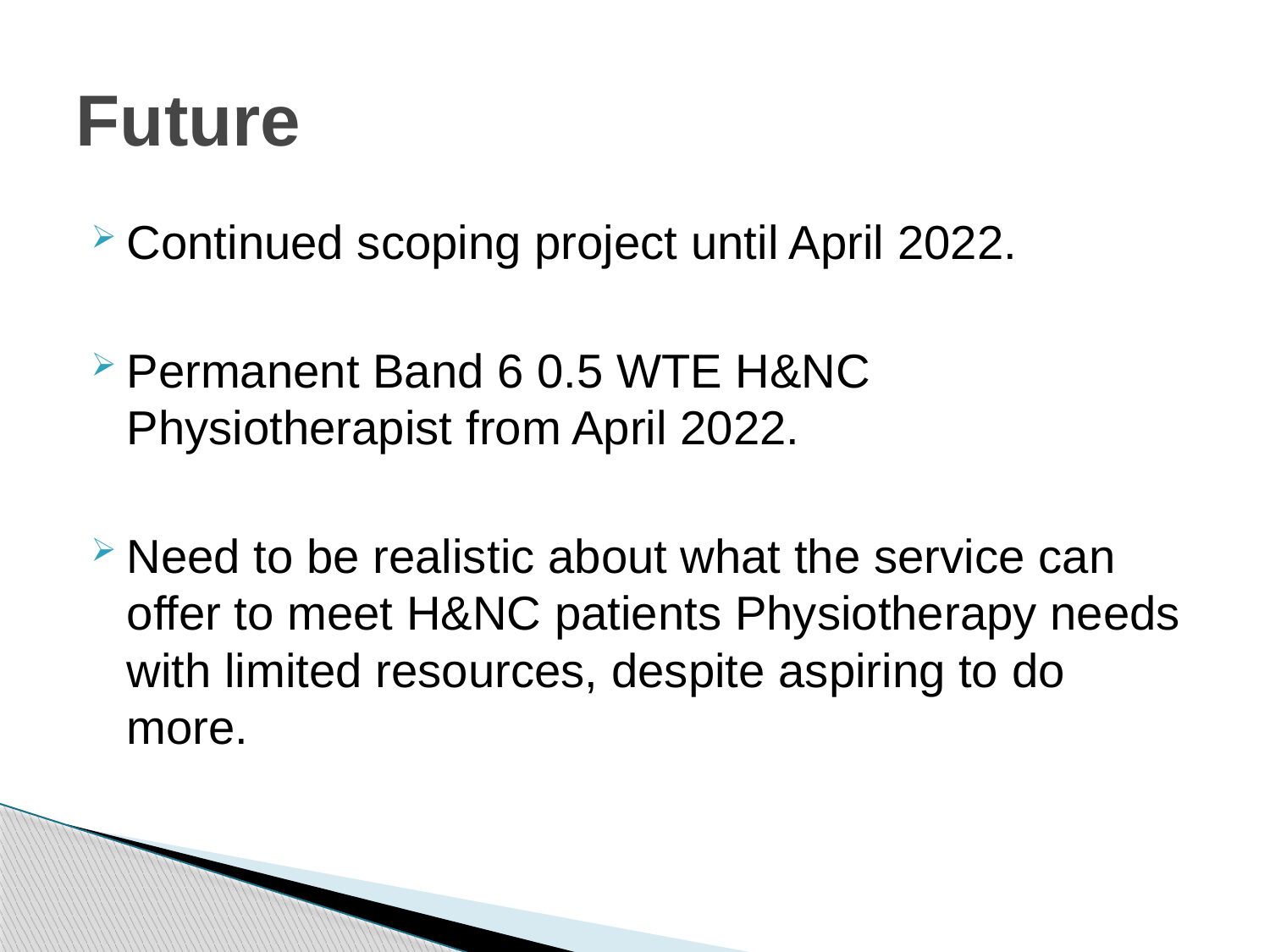

# Future
Continued scoping project until April 2022.

Permanent Band 6 0.5 WTE H&NC Physiotherapist from April 2022.

Need to be realistic about what the service can offer to meet H&NC patients Physiotherapy needs with limited resources, despite aspiring to do more.